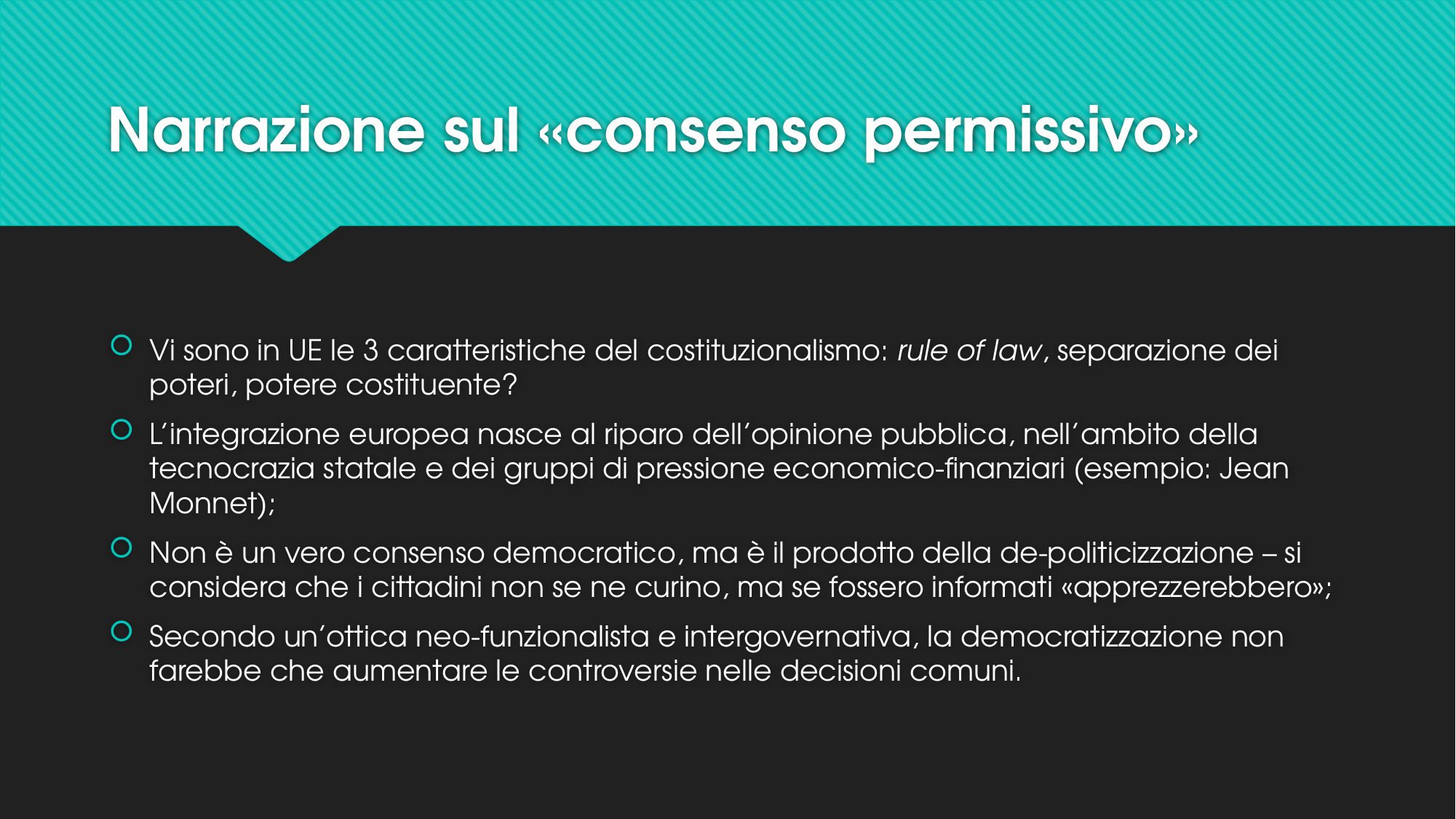

# Narrazione sul «consenso permissivo»
Vi sono in UE le 3 caratteristiche del costituzionalismo: rule of law, separazione dei poteri, potere costituente?
L’integrazione europea nasce al riparo dell’opinione pubblica, nell’ambito della tecnocrazia statale e dei gruppi di pressione economico-finanziari (esempio: Jean Monnet);
Non è un vero consenso democratico, ma è il prodotto della de-politicizzazione – si considera che i cittadini non se ne curino, ma se fossero informati «apprezzerebbero»;
Secondo un’ottica neo-funzionalista e intergovernativa, la democratizzazione non farebbe che aumentare le controversie nelle decisioni comuni.